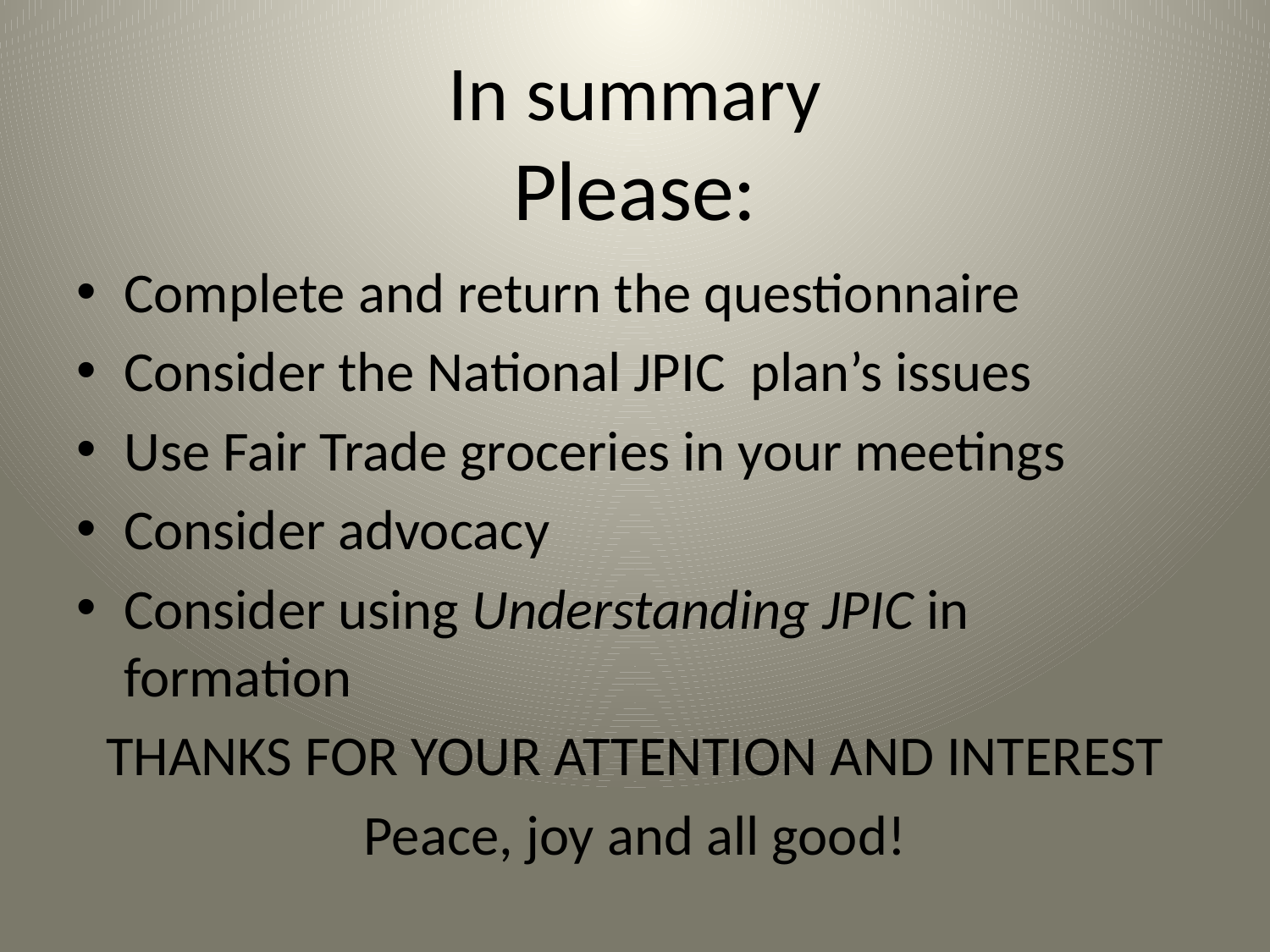

# In summary Please:
Complete and return the questionnaire
Consider the National JPIC  plan’s issues
Use Fair Trade groceries in your meetings
Consider advocacy
Consider using Understanding JPIC in  formation
THANKS FOR YOUR ATTENTION AND INTEREST
Peace, joy and all good!